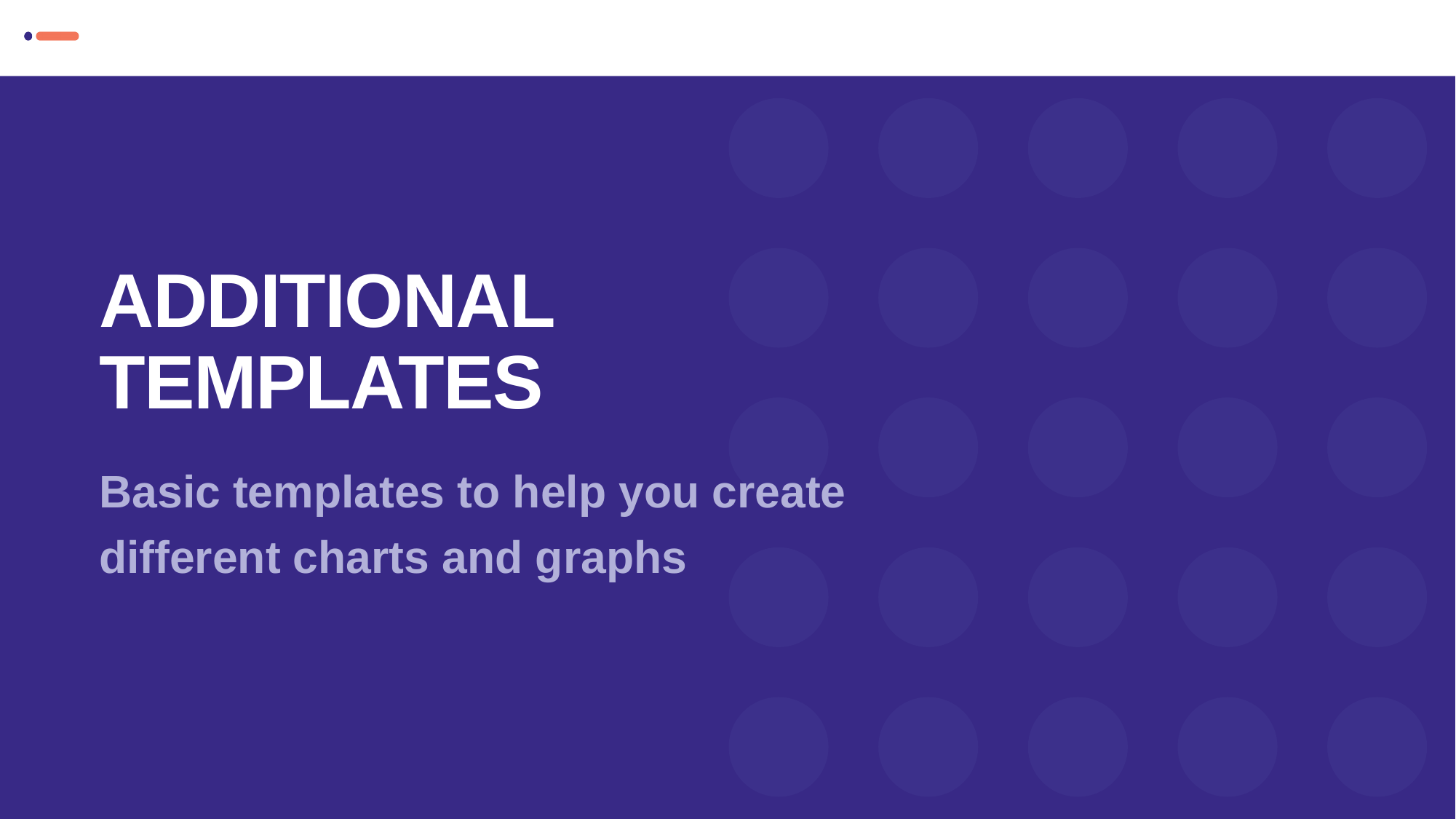

# Additional templates
Basic templates to help you create different charts and graphs